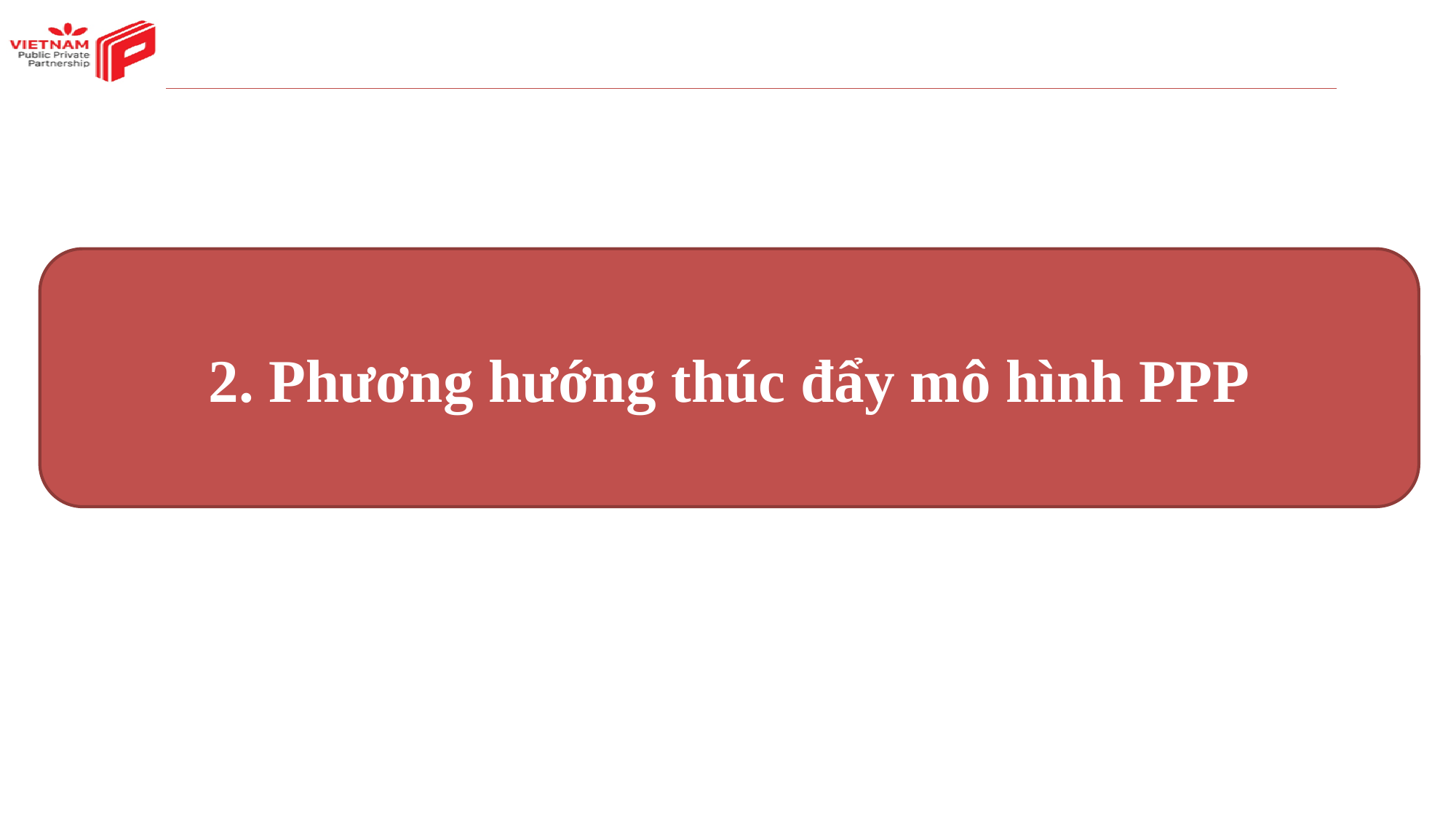

2. Phương hướng thúc đẩy mô hình PPP